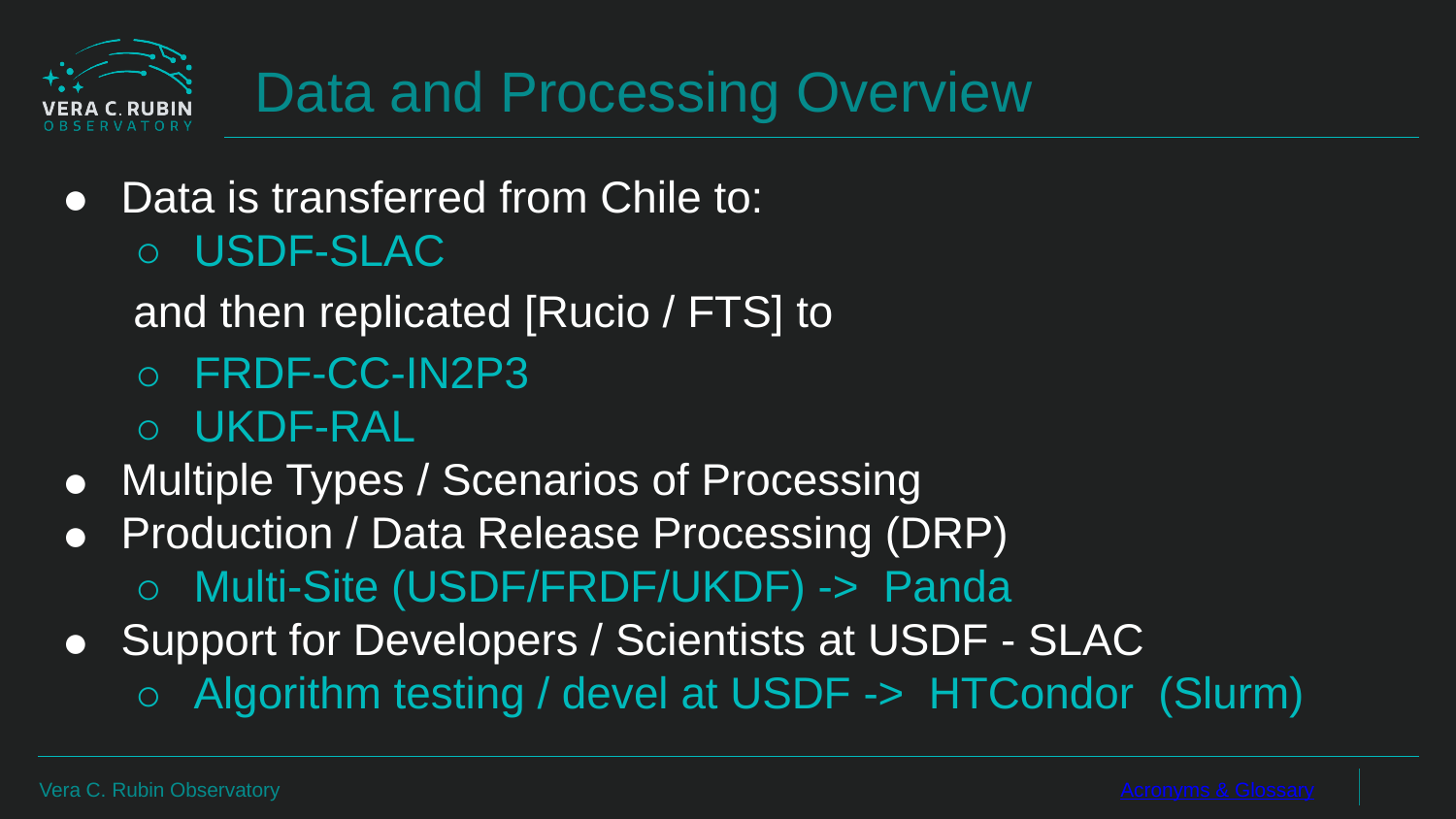

# Data and Processing Overview
Data is transferred from Chile to:
USDF-SLAC
 and then replicated [Rucio / FTS] to
FRDF-CC-IN2P3
UKDF-RAL
Multiple Types / Scenarios of Processing
Production / Data Release Processing (DRP)
Multi-Site (USDF/FRDF/UKDF) ->  Panda
Support for Developers / Scientists at USDF - SLAC
Algorithm testing / devel at USDF ->  HTCondor  (Slurm)
3